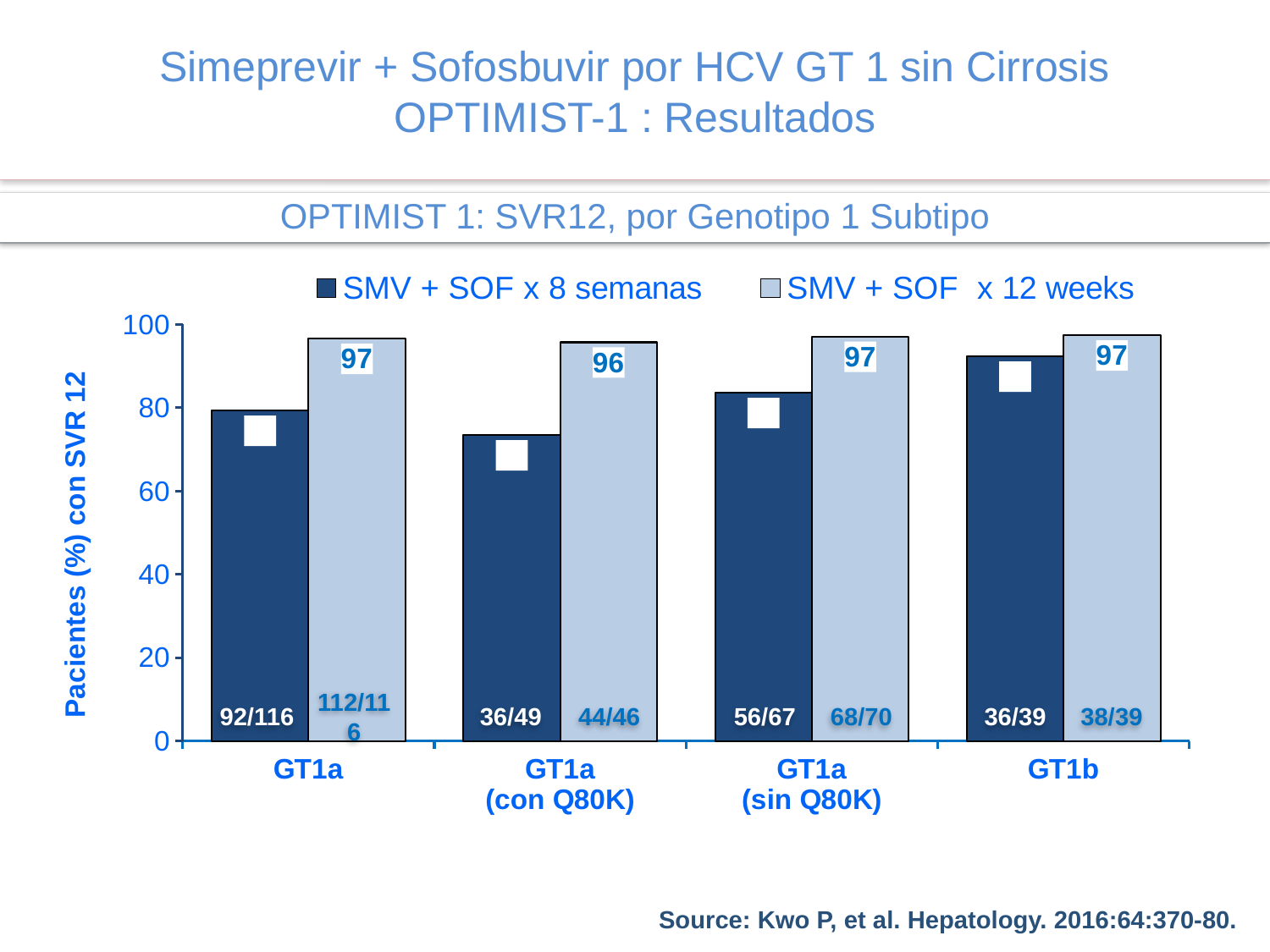

# Simeprevir + Sofosbuvir por HCV GT 1 sin Cirrosis OPTIMIST-1 : Resultados
OPTIMIST 1: SVR12, por Genotipo 1 Subtipo

### Chart

| Category | SMV + SOF x 8 semanas |  |
|---|---|---|
| GT1a | 79.3 | 96.6 |
| GT1a
(con Q80K) | 73.4 | 95.7 |
| GT1a
(sin Q80K) | 83.6 | 97.1 |
| GT1b | 92.3 | 97.4 |
92/116
112/116
36/49
44/46
56/67
68/70
36/39
38/39
Source: Kwo P, et al. Hepatology. 2016:64:370-80.